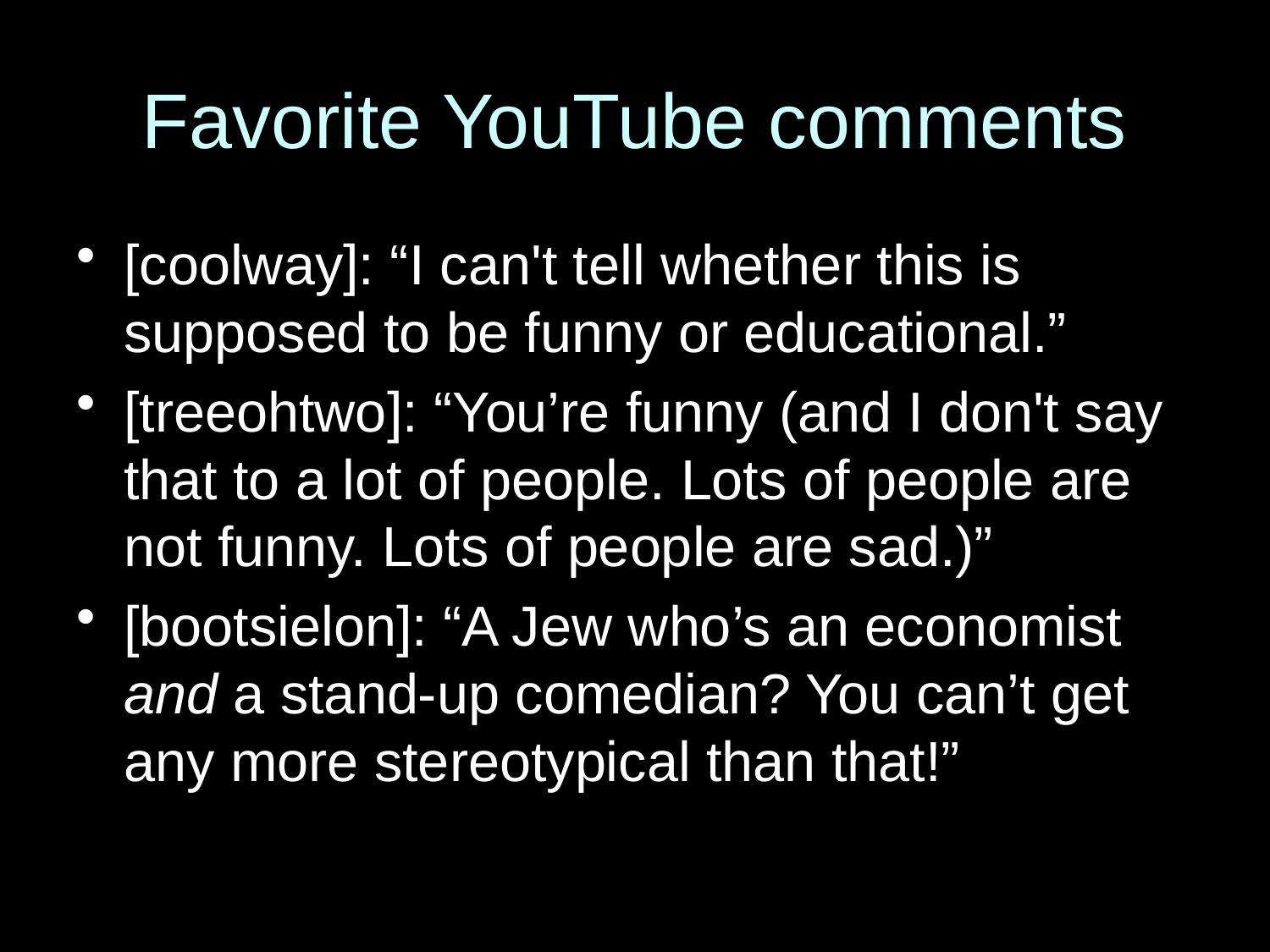

# Favorite YouTube comments
[coolway]: “I can't tell whether this is supposed to be funny or educational.”
[treeohtwo]: “You’re funny (and I don't say that to a lot of people. Lots of people are not funny. Lots of people are sad.)”
[bootsielon]: “A Jew who’s an economist and a stand-up comedian? You can’t get any more stereotypical than that!”